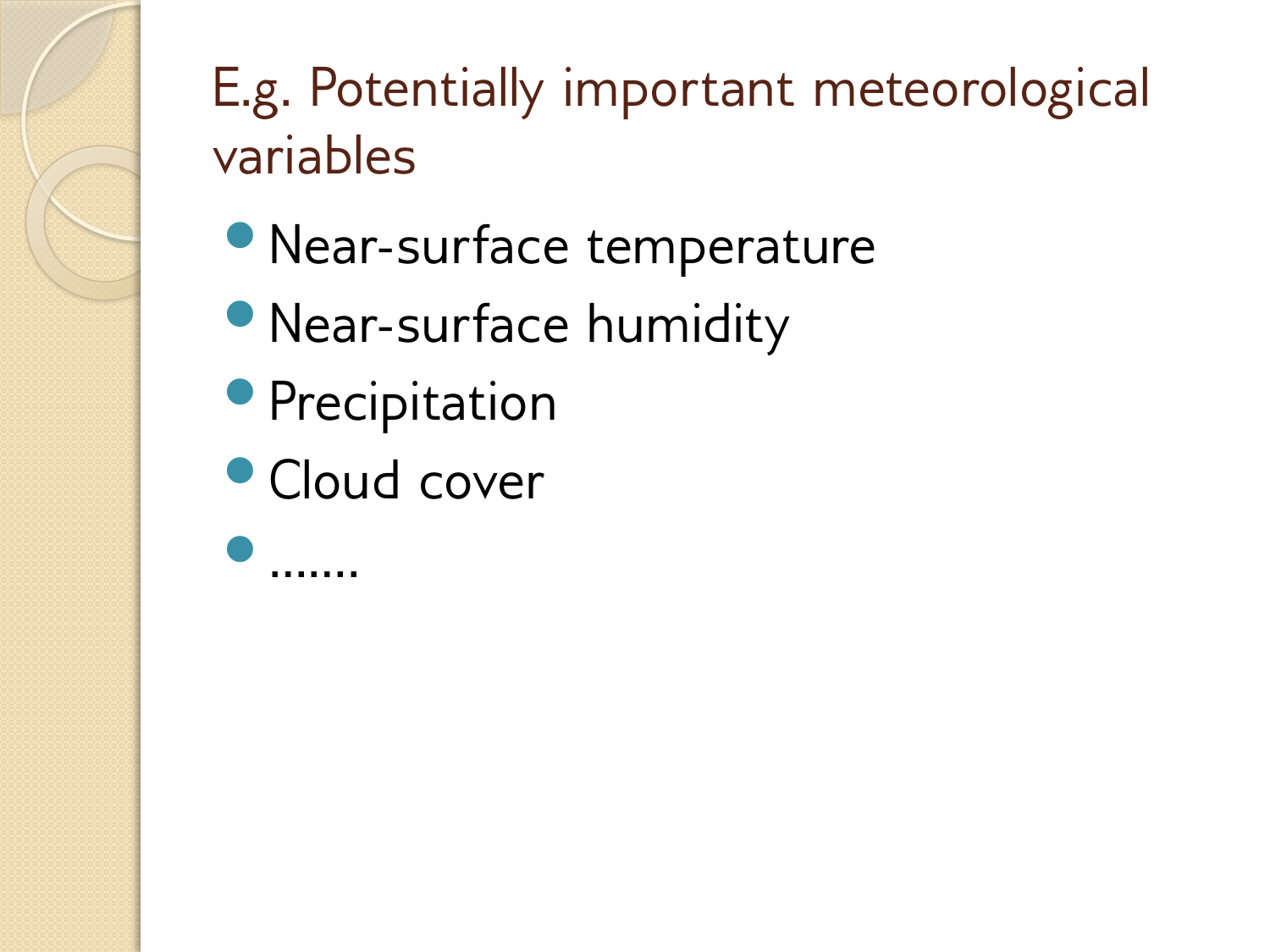

# E.g. Potentially important meteorological variables
Near-surface temperature
Near-surface humidity
Precipitation
Cloud cover
…….